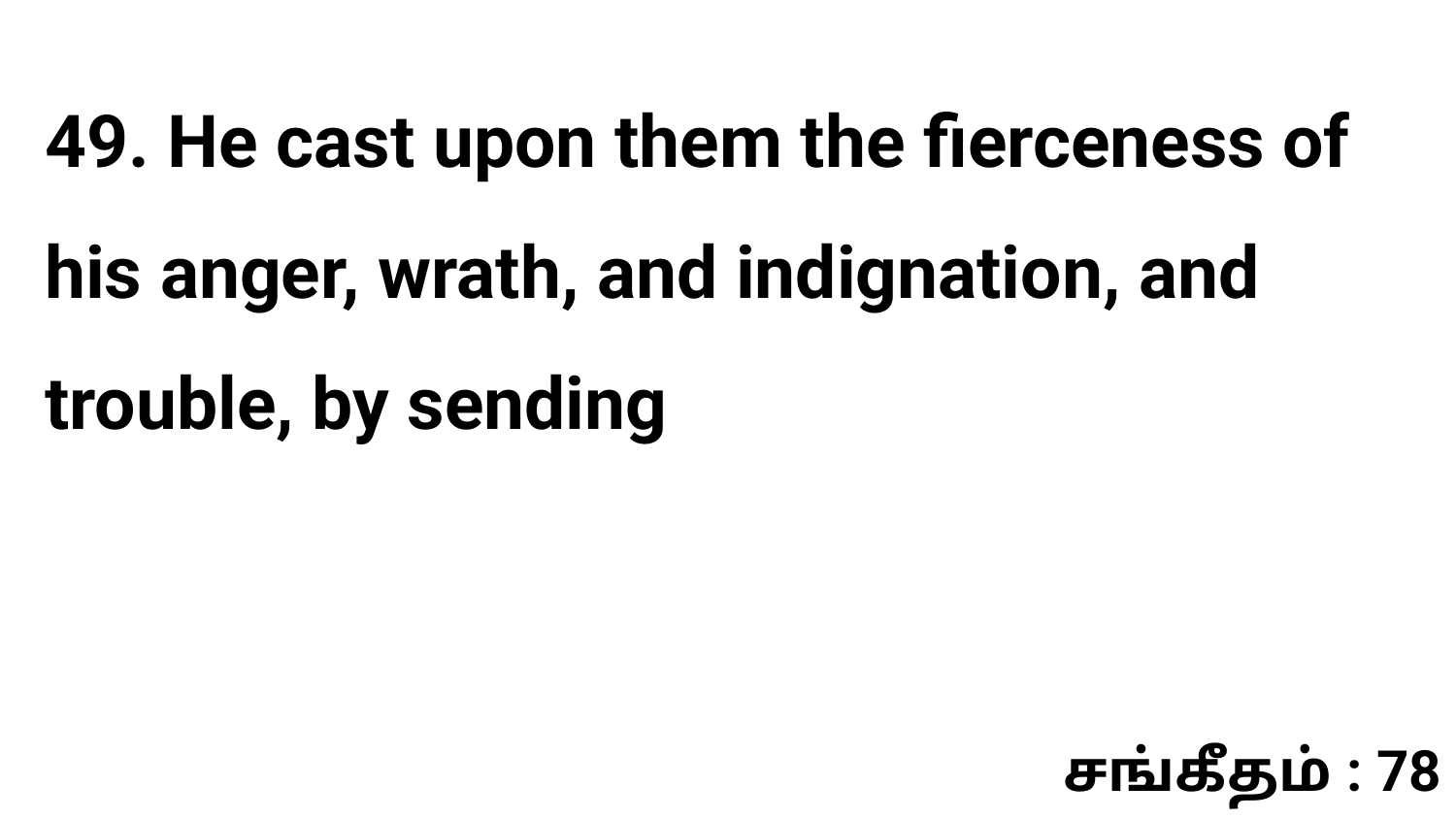

49. He cast upon them the fierceness of his anger, wrath, and indignation, and trouble, by sending
சங்கீதம் : 78